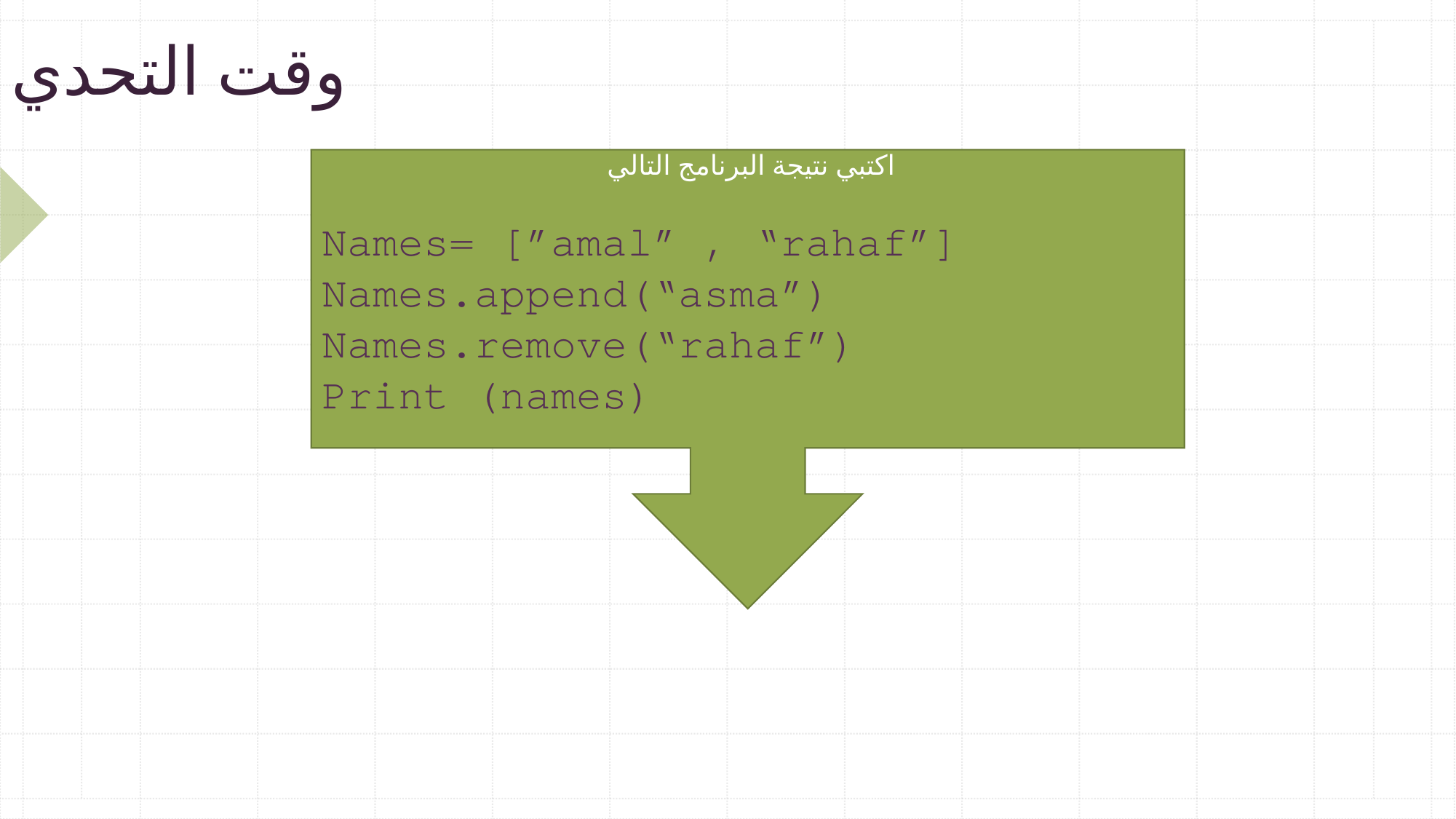

# وقت التحدي
اكتبي نتيجة البرنامج التالي

Names= [”amal” , “rahaf”]
Names.append(“asma”)
Names.remove(“rahaf”)
Print (names)